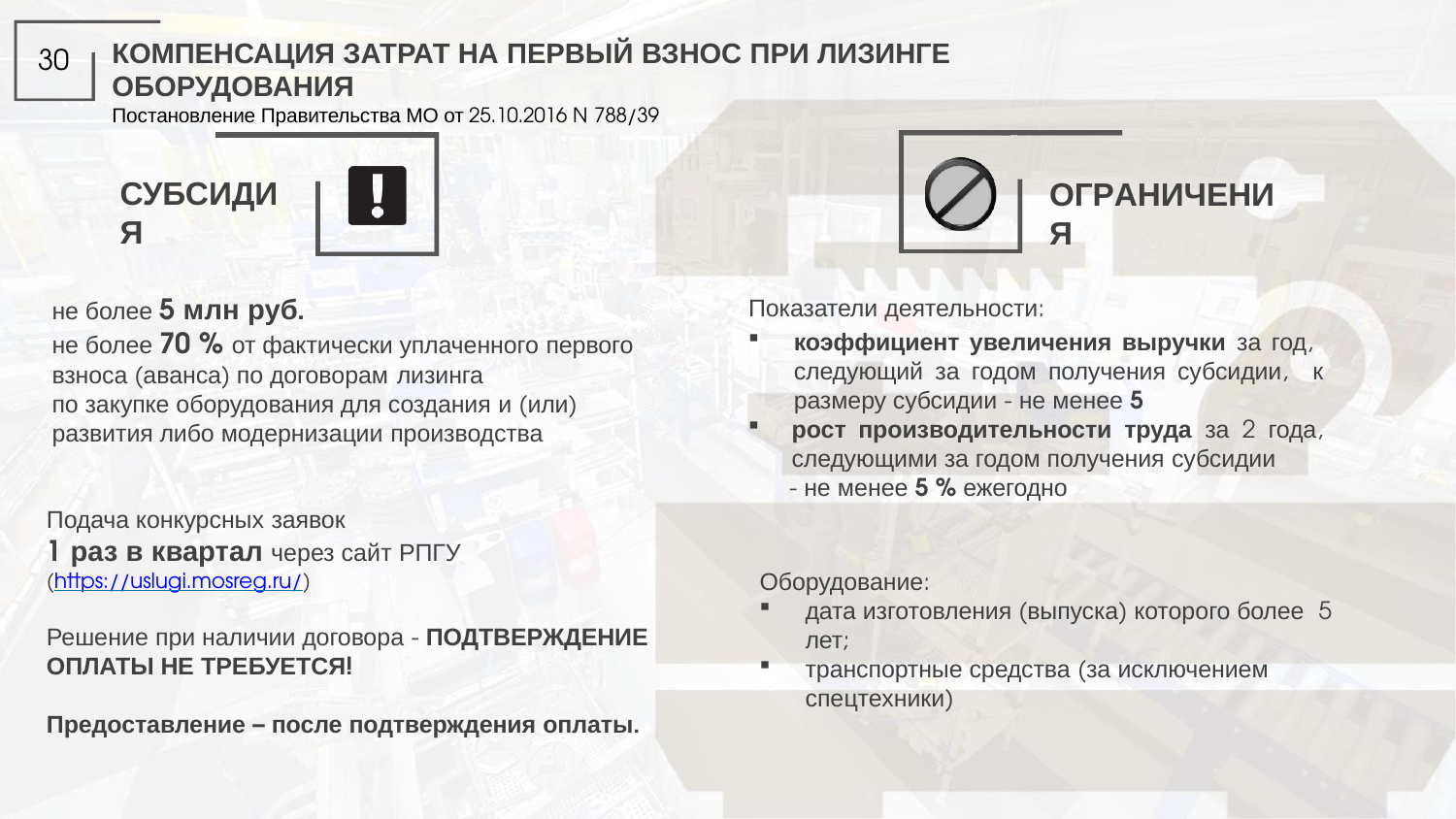

КОМПЕНСАЦИЯ ЗАТРАТ НА ПЕРВЫЙ ВЗНОС ПРИ ЛИЗИНГЕ ОБОРУДОВАНИЯ
Постановление Правительства МО от 25.10.2016 N 788/39
30

СУБСИДИЯ
ОГРАНИЧЕНИЯ
не более 5 млн руб.
не более 70 % от фактически уплаченного первого
взноса (аванса) по договорам лизинга
по закупке оборудования для создания и (или)  развития либо модернизации производства
Показатели деятельности:
коэффициент увеличения выручки за год,  следующий за годом получения субсидии,  к размеру субсидии - не менее 5
рост производительности труда за 2 года,  следующими за годом получения субсидии
- не менее 5 % ежегодно
Подача конкурсных заявок
1 раз в квартал через сайт РПГУ
(https://uslugi.mosreg.ru/)
Оборудование:
дата изготовления (выпуска) которого более  5 лет;
транспортные средства (за исключением
спецтехники)
Решение при наличии договора - ПОДТВЕРЖДЕНИЕ  ОПЛАТЫ НЕ ТРЕБУЕТСЯ!
Предоставление – после подтверждения оплаты.